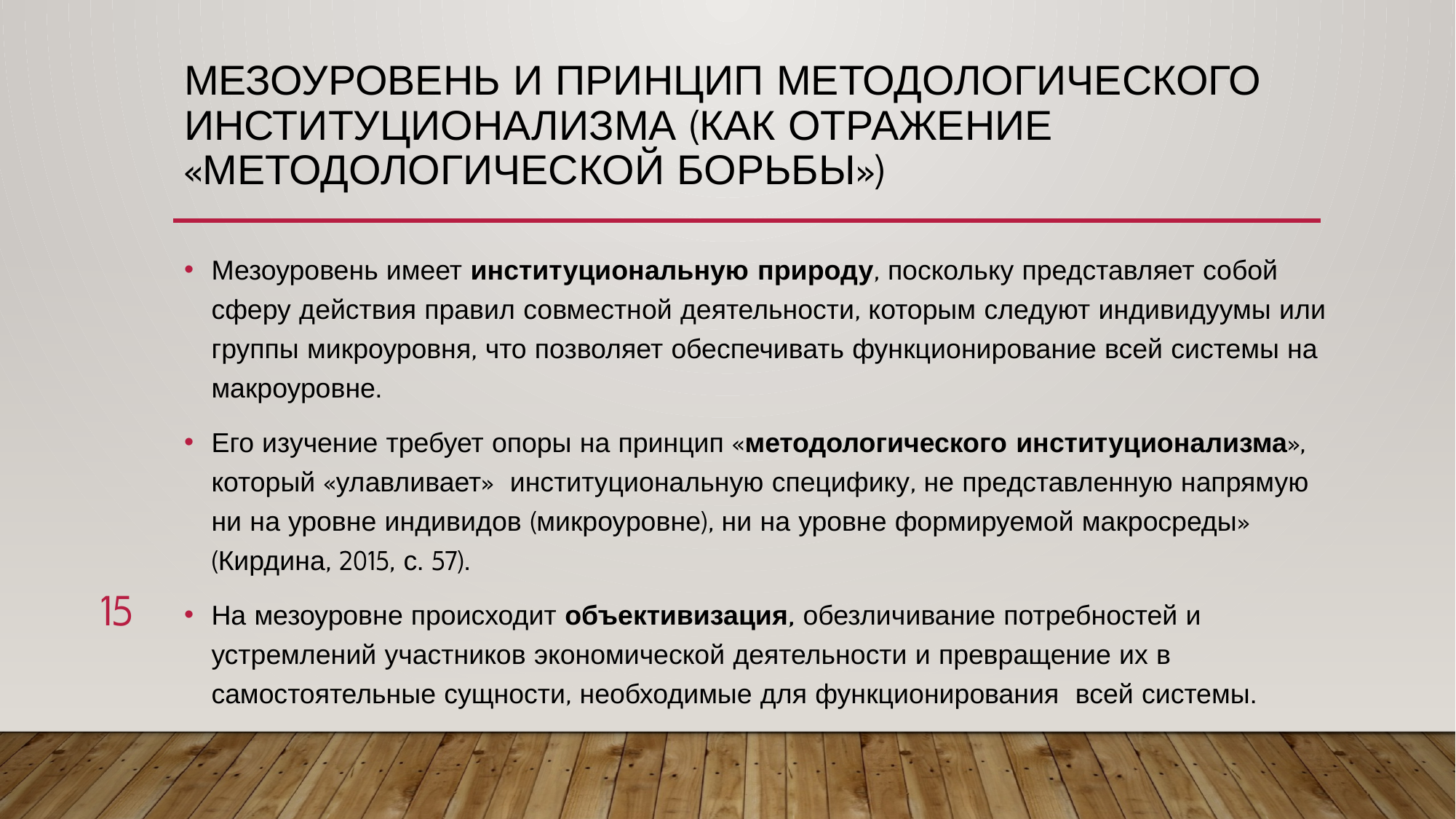

# Мезоуровень и принцип методологического институционализма (как отражение «методологической борьбы»)
Мезоуровень имеет институциональную природу, поскольку представляет собой сферу действия правил совместной деятельности, которым следуют индивидуумы или группы микроуровня, что позволяет обеспечивать функционирование всей системы на макроуровне.
Его изучение требует опоры на принцип «методологического институционализма»,  который «улавливает»  институциональную специфику, не представленную напрямую ни на уровне индивидов (микроуровне), ни на уровне формируемой макросреды» (Кирдина, 2015, с. 57).
На мезоуровне происходит объективизация, обезличивание потребностей и устремлений участников экономической деятельности и превращение их в самостоятельные сущности, необходимые для функционирования  всей системы.
15